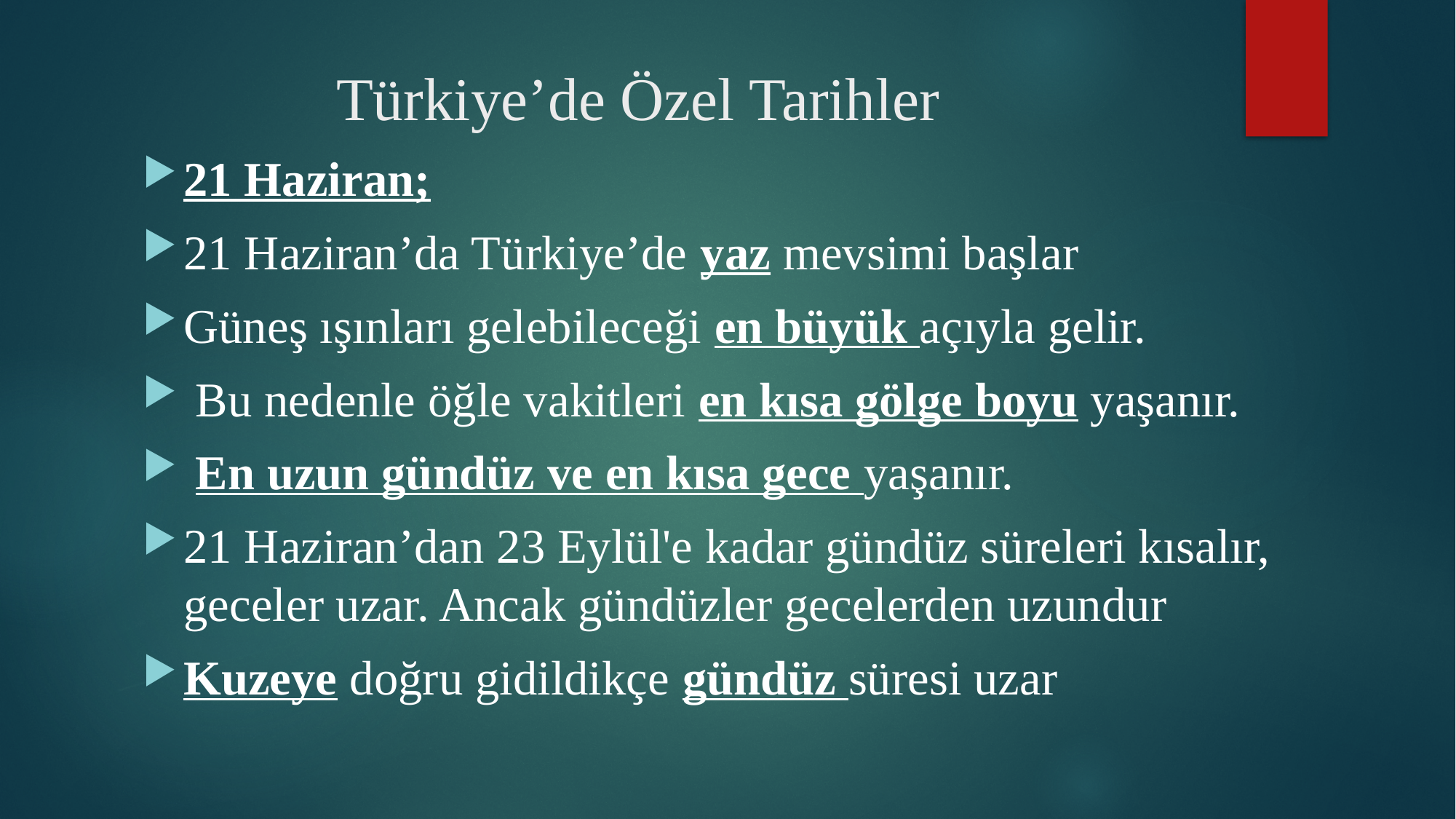

# Türkiye’de Özel Tarihler
21 Haziran;
21 Haziran’da Türkiye’de yaz mevsimi başlar
Güneş ışınları gelebileceği en büyük açıyla gelir.
 Bu nedenle öğle vakitleri en kısa gölge boyu yaşanır.
 En uzun gündüz ve en kısa gece yaşanır.
21 Haziran’dan 23 Eylül'e kadar gündüz süreleri kısalır, geceler uzar. Ancak gündüzler gecelerden uzundur
Kuzeye doğru gidildikçe gündüz süresi uzar